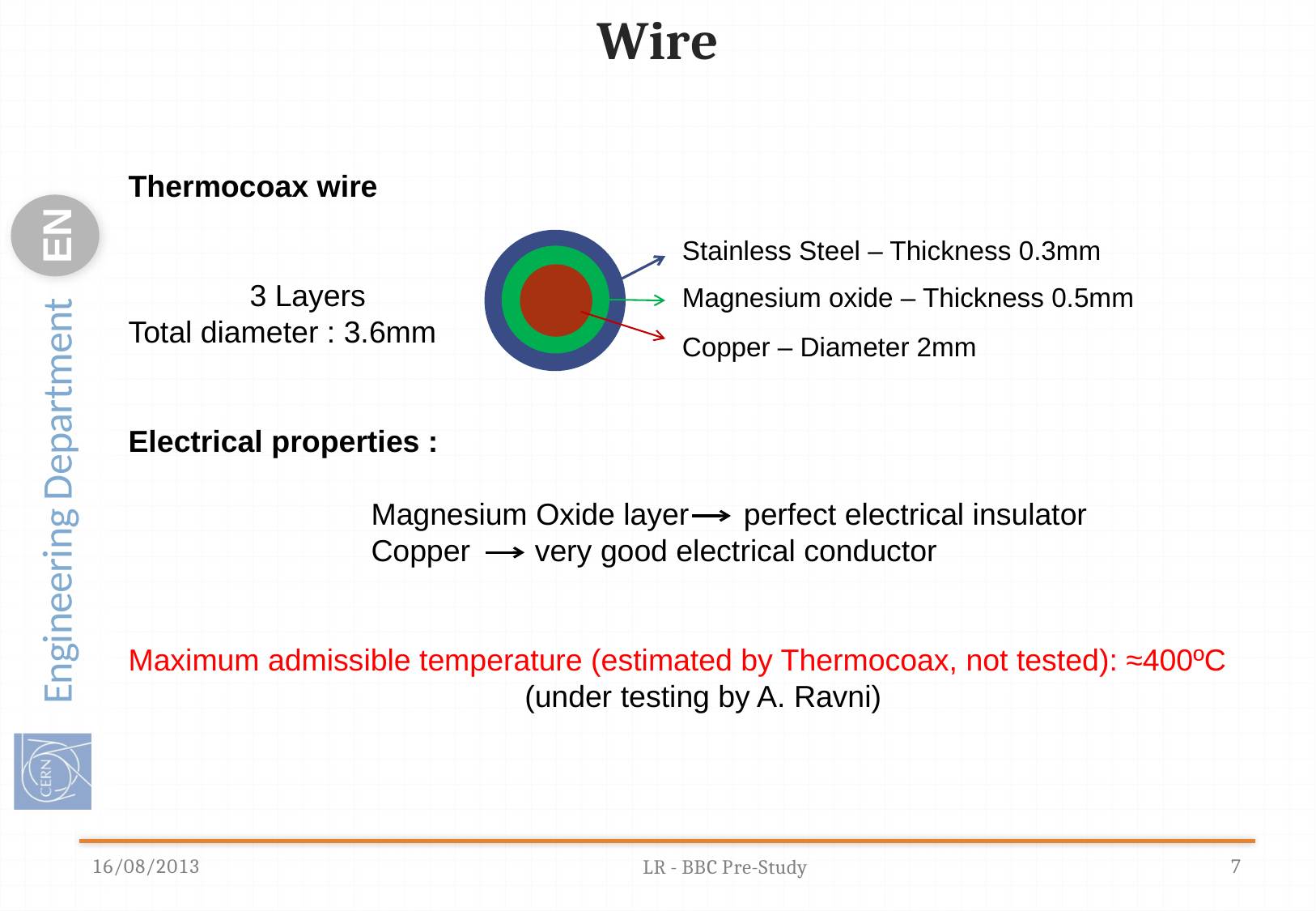

# Wire

Thermocoax wire

	3 Layers
Total diameter : 3.6mm

Electrical properties :

		Magnesium Oxide layer 	 perfect electrical insulator
		Copper 	     very good electrical conductor

Maximum admissible temperature (estimated by Thermocoax, not tested): ≈400ºC
(under testing by A. Ravni)
Stainless Steel – Thickness 0.3mm

Magnesium oxide – Thickness 0.5mm
Copper – Diameter 2mm
16/08/2013
LR - BBC Pre-Study
7